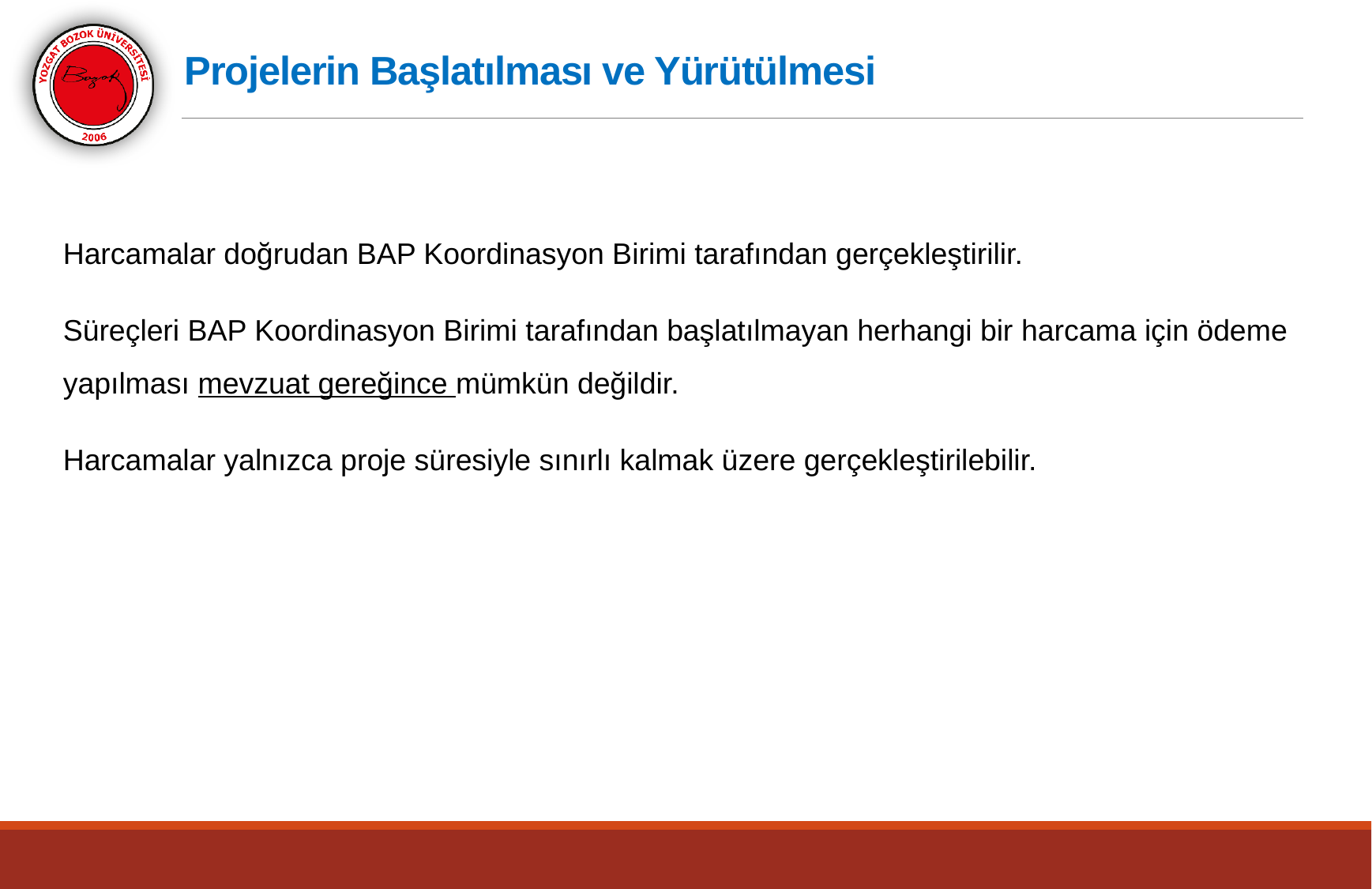

# Projelerin Başlatılması ve Yürütülmesi
Harcamalar doğrudan BAP Koordinasyon Birimi tarafından gerçekleştirilir.
Süreçleri BAP Koordinasyon Birimi tarafından başlatılmayan herhangi bir harcama için ödeme yapılması mevzuat gereğince mümkün değildir.
Harcamalar yalnızca proje süresiyle sınırlı kalmak üzere gerçekleştirilebilir.